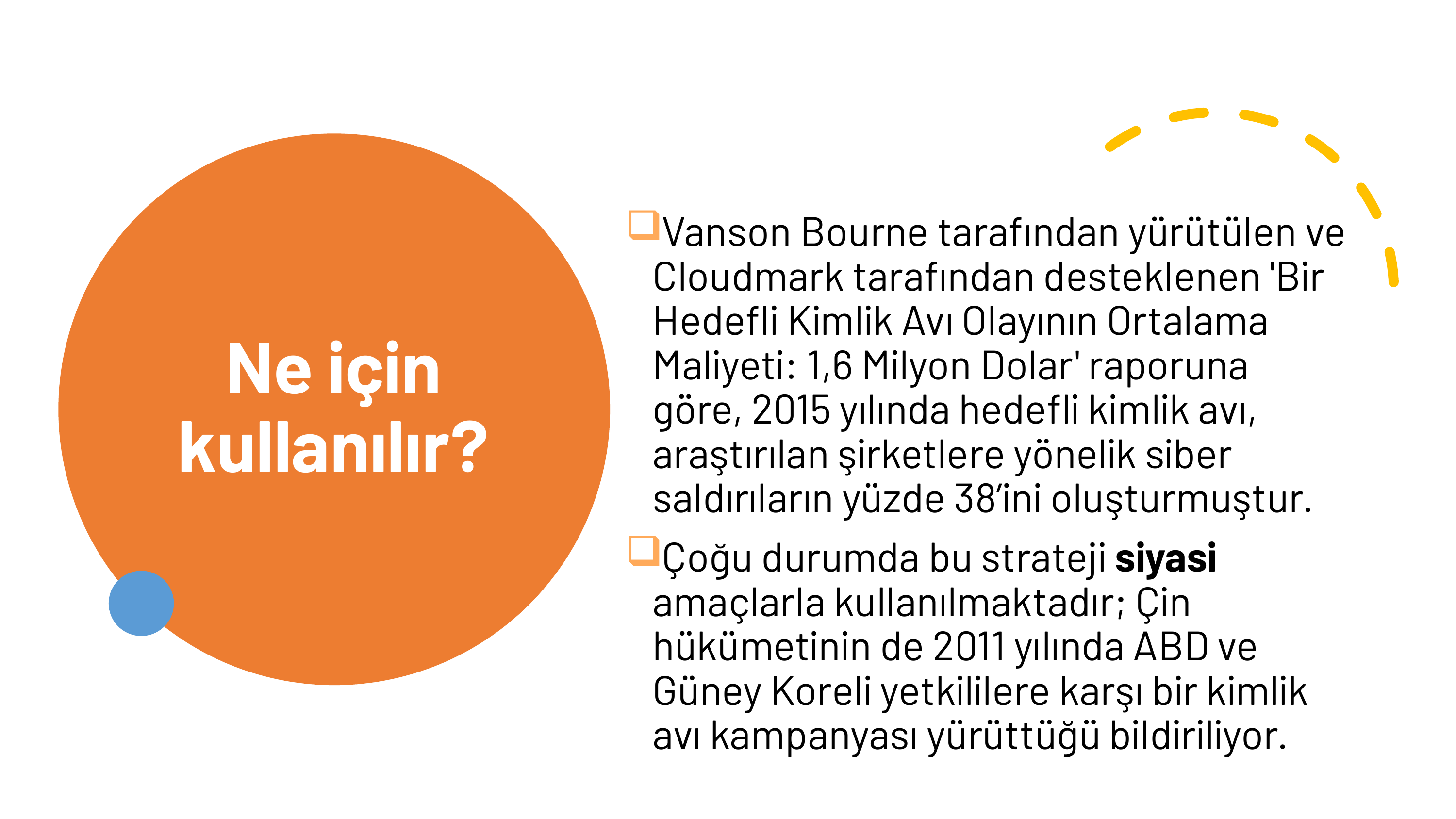

# Ne için kullanılır?
Vanson Bourne tarafından yürütülen ve Cloudmark tarafından desteklenen 'Bir Hedefli Kimlik Avı Olayının Ortalama Maliyeti: 1,6 Milyon Dolar' raporuna göre, 2015 yılında hedefli kimlik avı, araştırılan şirketlere yönelik siber saldırıların yüzde 38’ini oluşturmuştur.
Çoğu durumda bu strateji siyasi amaçlarla kullanılmaktadır; Çin hükümetinin de 2011 yılında ABD ve Güney Koreli yetkililere karşı bir kimlik avı kampanyası yürüttüğü bildiriliyor.